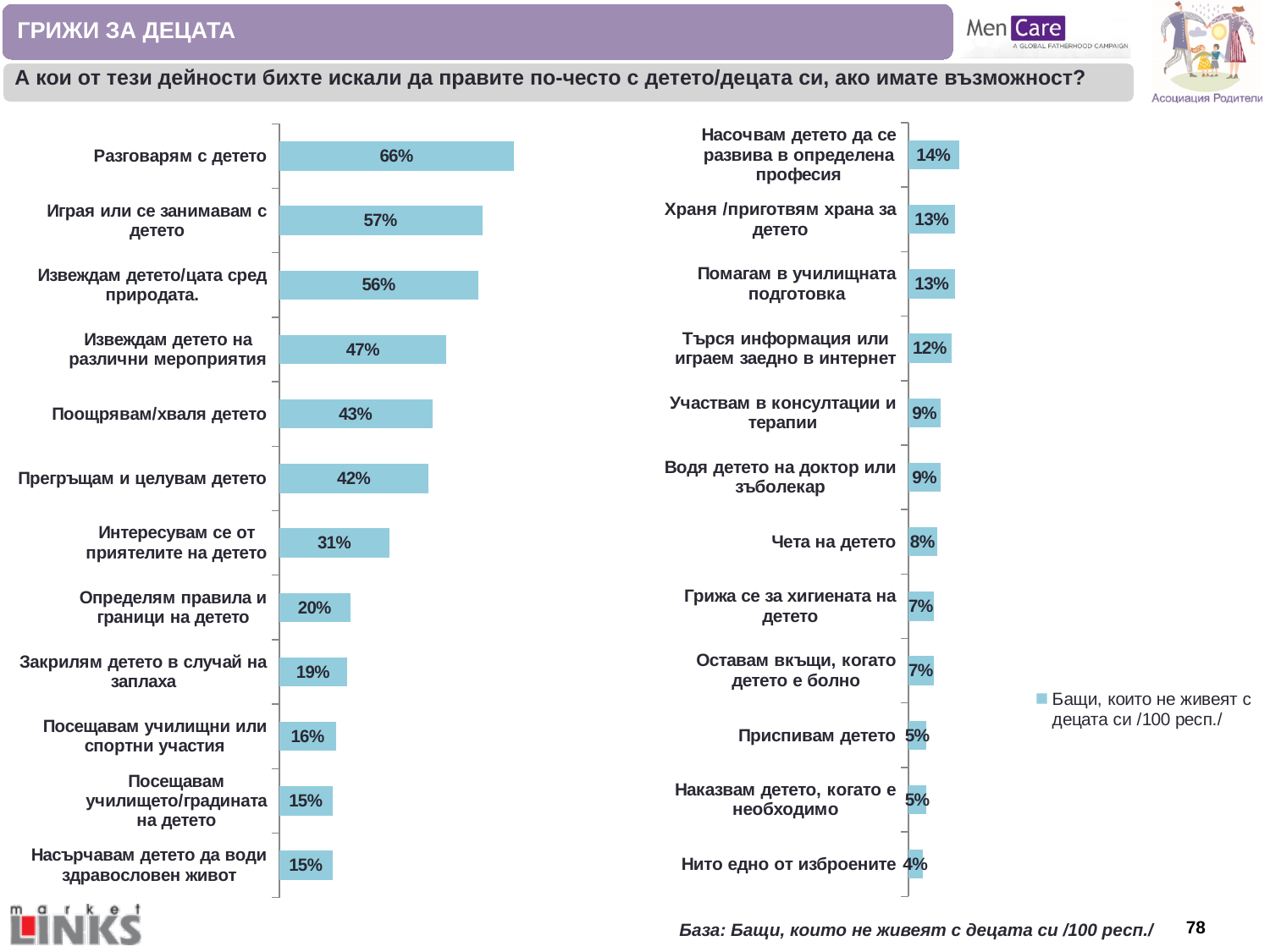

ГРИЖИ ЗА ДЕЦАТА
А кои от тези дейности бихте искали да правите по-често с детето/децата си, ако имате възможност?

### Chart

| Category | Бащи, които не живеят с децата си /100 респ./ |
|---|---|
| Насочвам детето да се развива в определена професия | 0.14 |
| Храня /приготвям храна за детето | 0.13 |
| Помагам в училищната подготовка | 0.13 |
| Търся информация или играем заедно в интернет | 0.12 |
| Участвам в консултации и терапии | 0.09 |
| Водя детето на доктор или зъболекар | 0.09 |
| Чета на детето | 0.08 |
| Грижа се за хигиената на детето | 0.07 |
| Оставам вкъщи, когато детето е болно | 0.07 |
| Приспивам детето | 0.05 |
| Наказвам детето, когато е необходимо | 0.05 |
| Нито едно от изброените | 0.04 |

### Chart

| Category | Бащи, които не живеят с децата си /100 респ./ |
|---|---|
| Разговарям с детето | 0.66 |
| Играя или се занимавам с детето | 0.57 |
| Извеждам детето/цата сред природата. | 0.56 |
| Извеждам детето на различни мероприятия | 0.47 |
| Поощрявам/хваля детето | 0.43 |
| Прегръщам и целувам детето | 0.42 |
| Интересувам се от приятелите на детето | 0.31 |
| Определям правила и граници на детето | 0.2 |
| Закрилям детето в случай на заплаха | 0.19 |
| Посещавам училищни или спортни участия | 0.16 |
| Посещавам училището/градината на детето | 0.15 |
| Насърчавам детето да води здравословен живот | 0.15 |
База: Бащи, които не живеят с децата си /100 респ./